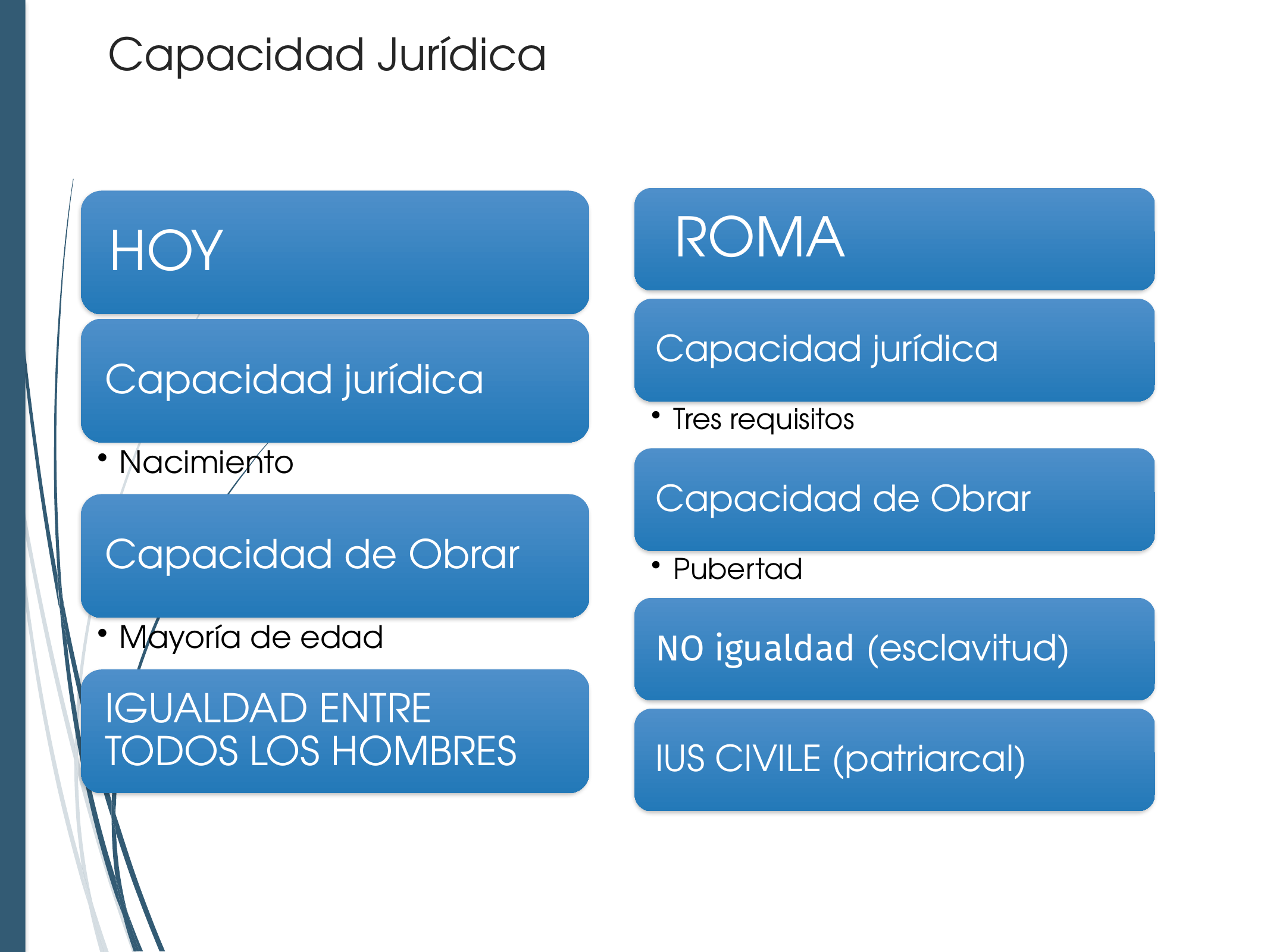

# Capacidad Jurídica
HOY
Capacidad jurídica
Nacimiento
Capacidad de Obrar
Mayoría de edad
IGUALDAD ENTRE TODOS LOS HOMBRES
 ROMA
Capacidad jurídica
Tres requisitos
Capacidad de Obrar
Pubertad
NO igualdad (esclavitud)
IUS CIVILE (patriarcal)